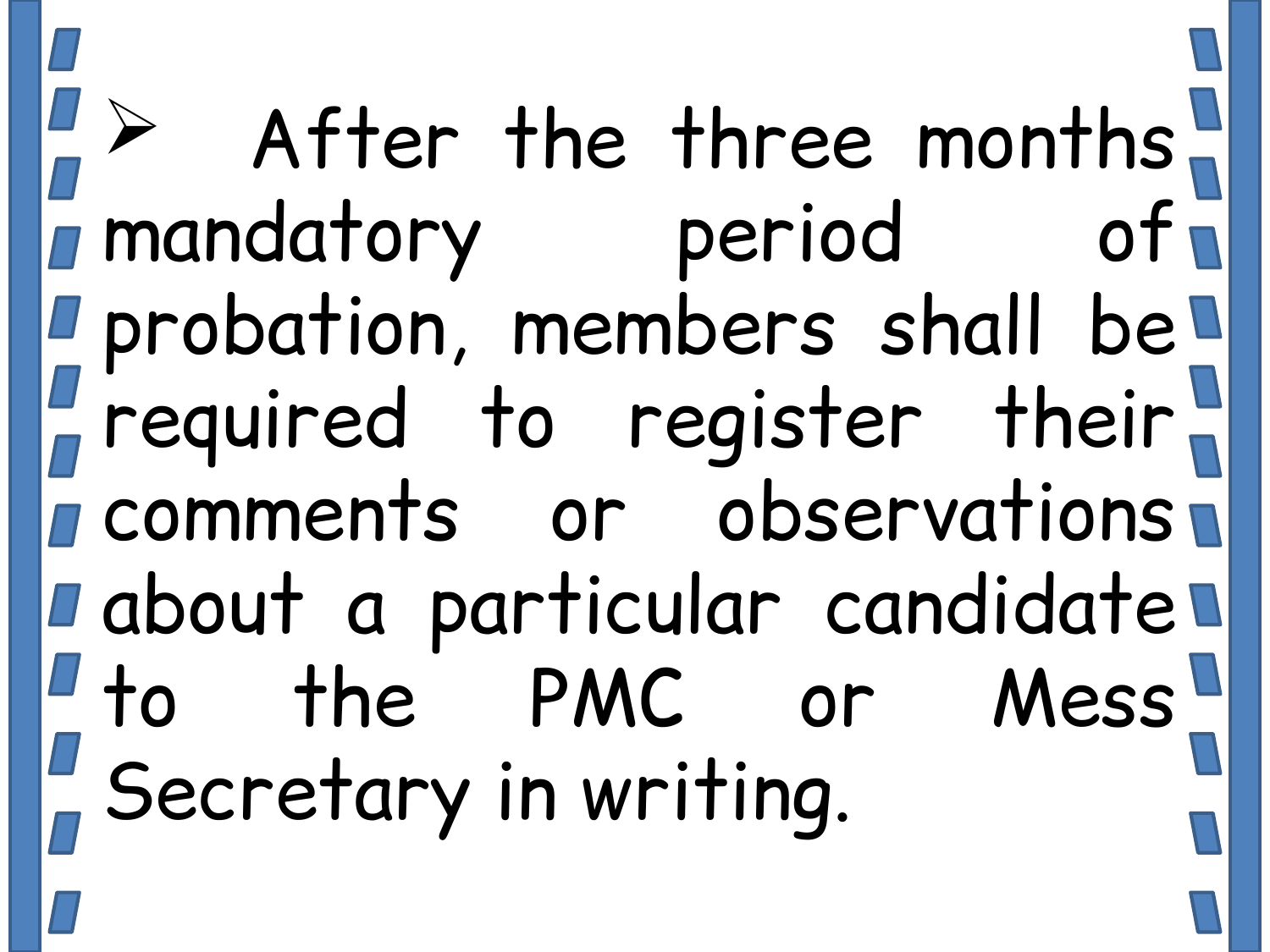

After the three months mandatory period of probation, members shall be required to register their comments or observations about a particular candidate to the PMC or Mess Secretary in writing.